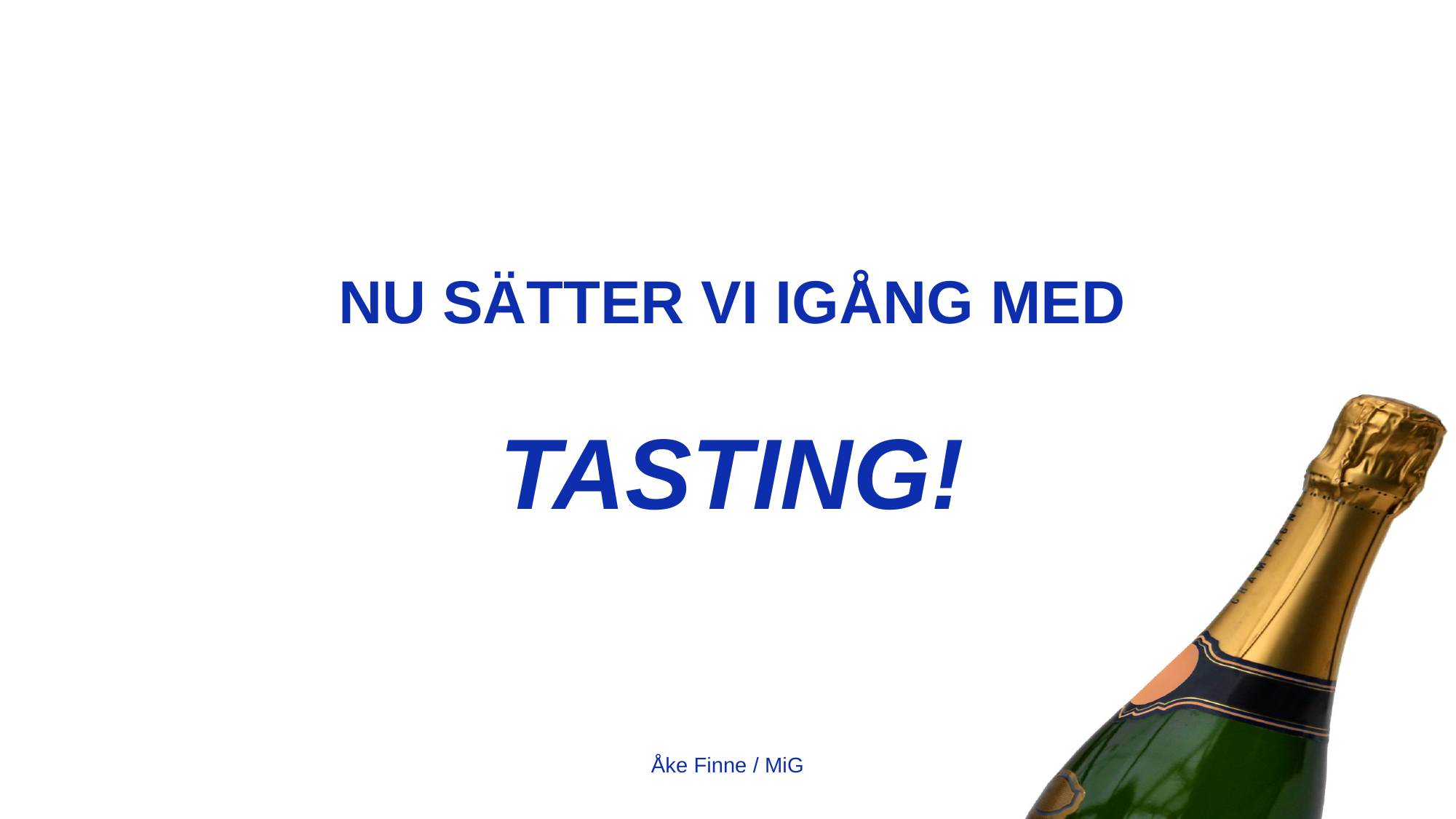

# Nu sätter vi igång med tasting!
Åke Finne / MiG